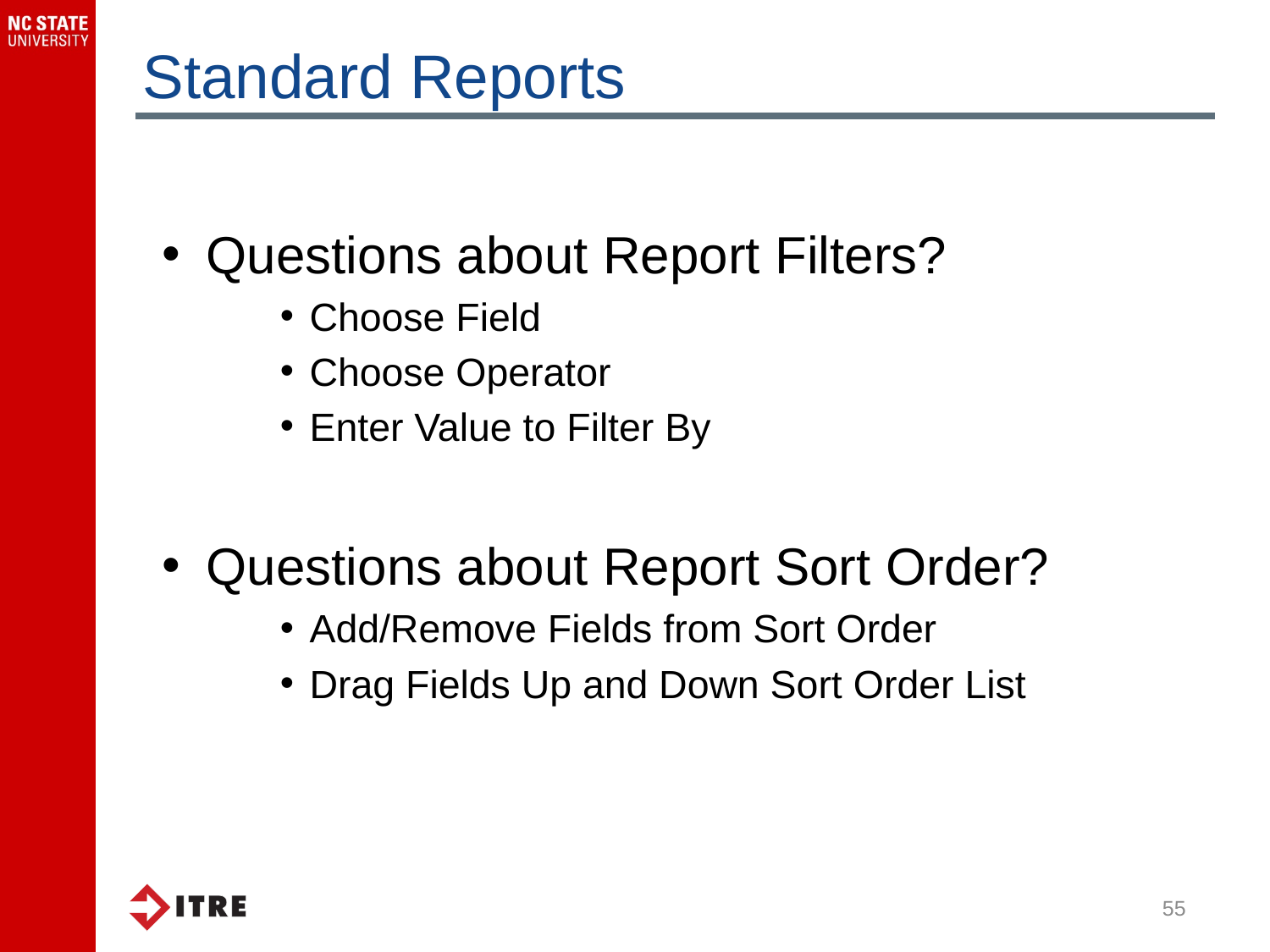

Standard Reports
Questions about Report Filters?
Choose Field
Choose Operator
Enter Value to Filter By

Questions about Report Sort Order?
Add/Remove Fields from Sort Order
Drag Fields Up and Down Sort Order List

55